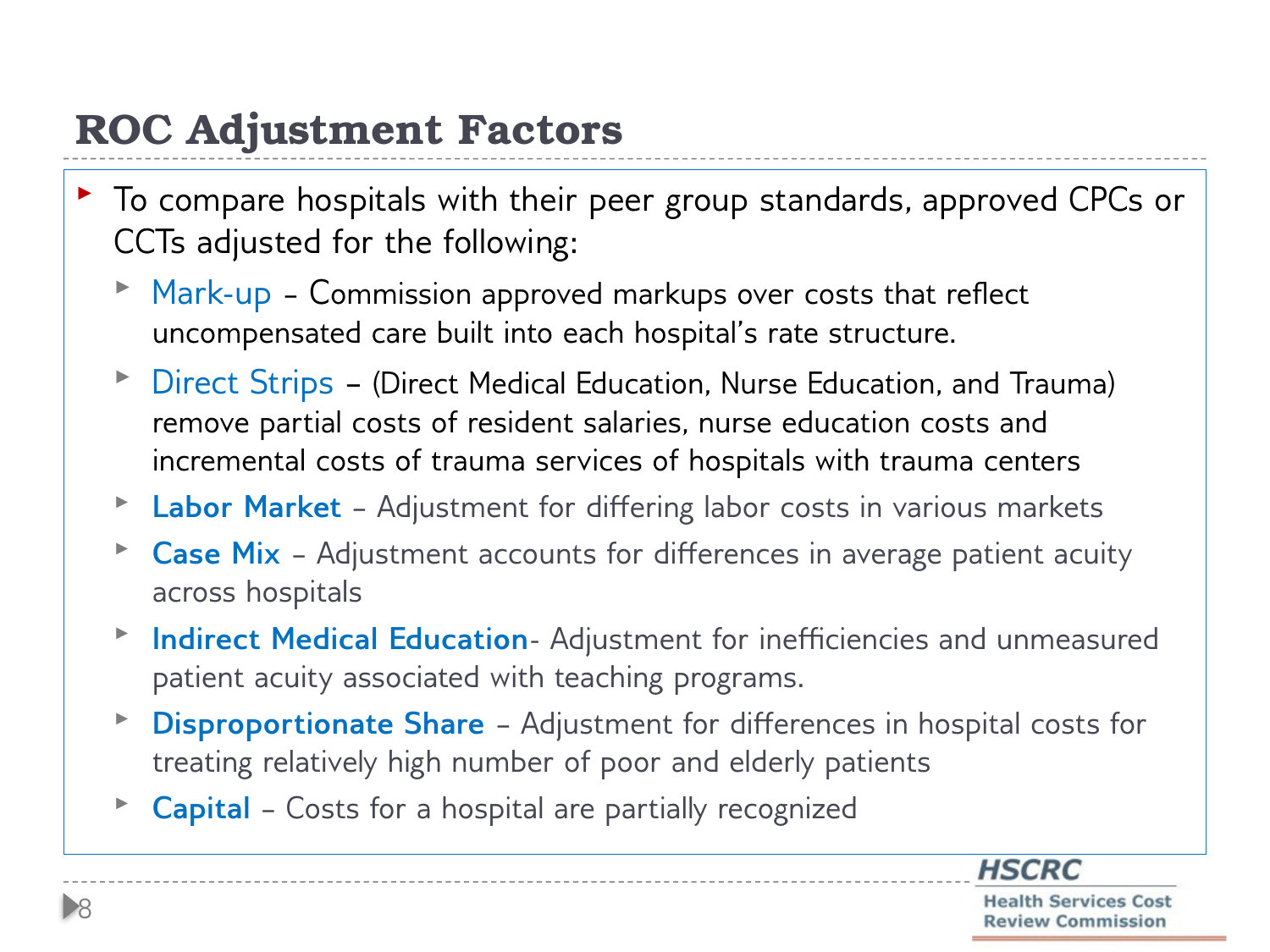

# ROC Adjustment Factors
To compare hospitals with their peer group standards, approved CPCs or CCTs adjusted for the following:
Mark-up – Commission approved markups over costs that reflect uncompensated care built into each hospital’s rate structure.
Direct Strips – (Direct Medical Education, Nurse Education, and Trauma) remove partial costs of resident salaries, nurse education costs and incremental costs of trauma services of hospitals with trauma centers
Labor Market – Adjustment for differing labor costs in various markets
Case Mix – Adjustment accounts for differences in average patient acuity across hospitals
Indirect Medical Education- Adjustment for inefficiencies and unmeasured patient acuity associated with teaching programs.
Disproportionate Share – Adjustment for differences in hospital costs for treating relatively high number of poor and elderly patients
Capital – Costs for a hospital are partially recognized